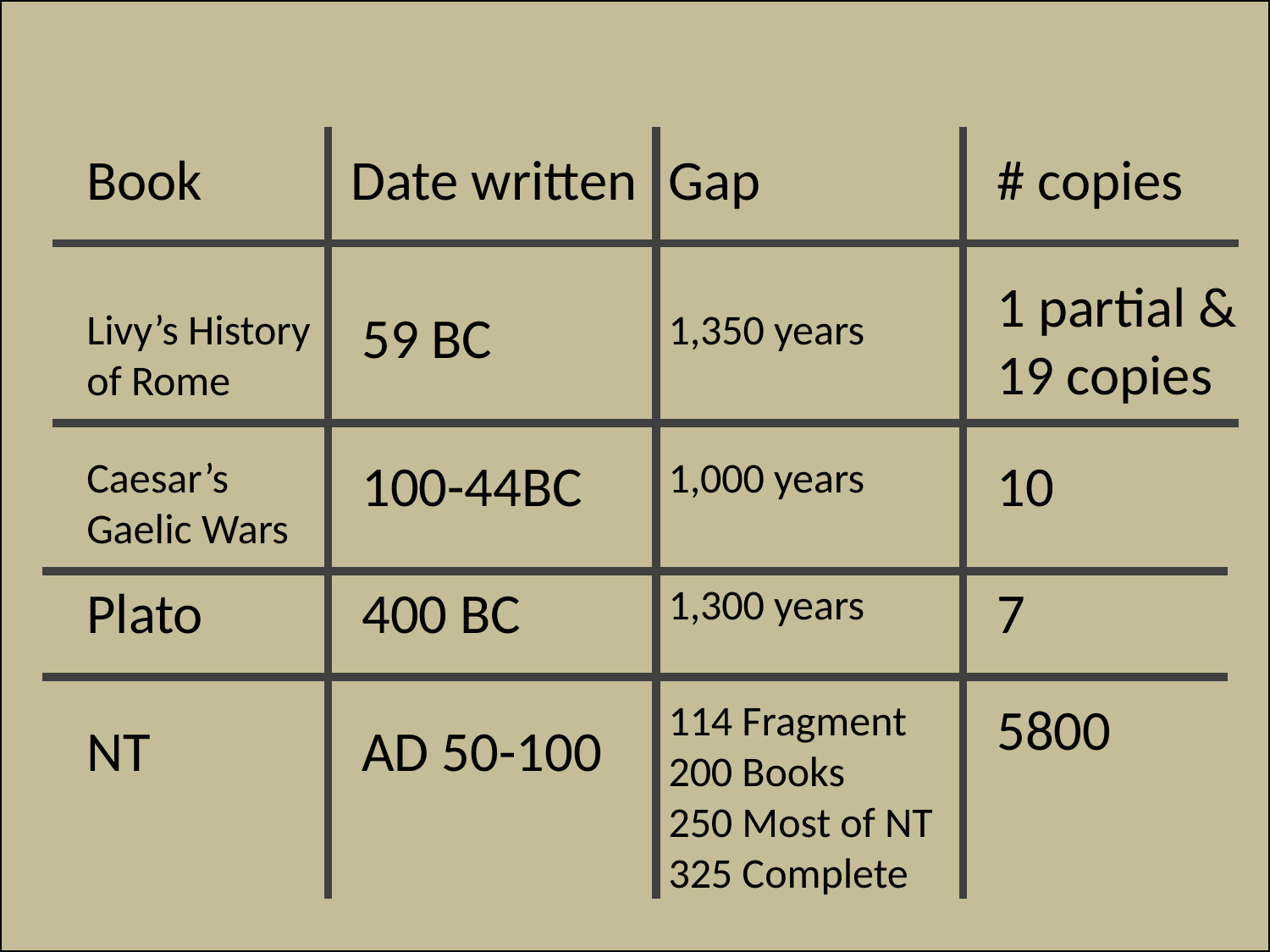

Lectionaries
Book
Date written
Gap
# copies
1 partial & 19 copies
Livy’s History of Rome
59 BC
1,350 years
Caesar’s Gaelic Wars
100-44BC
1,000 years
10
Plato
400 BC
1,300 years
7
114 Fragment
200 Books
250 Most of NT
325 Complete
5800
NT
AD 50-100